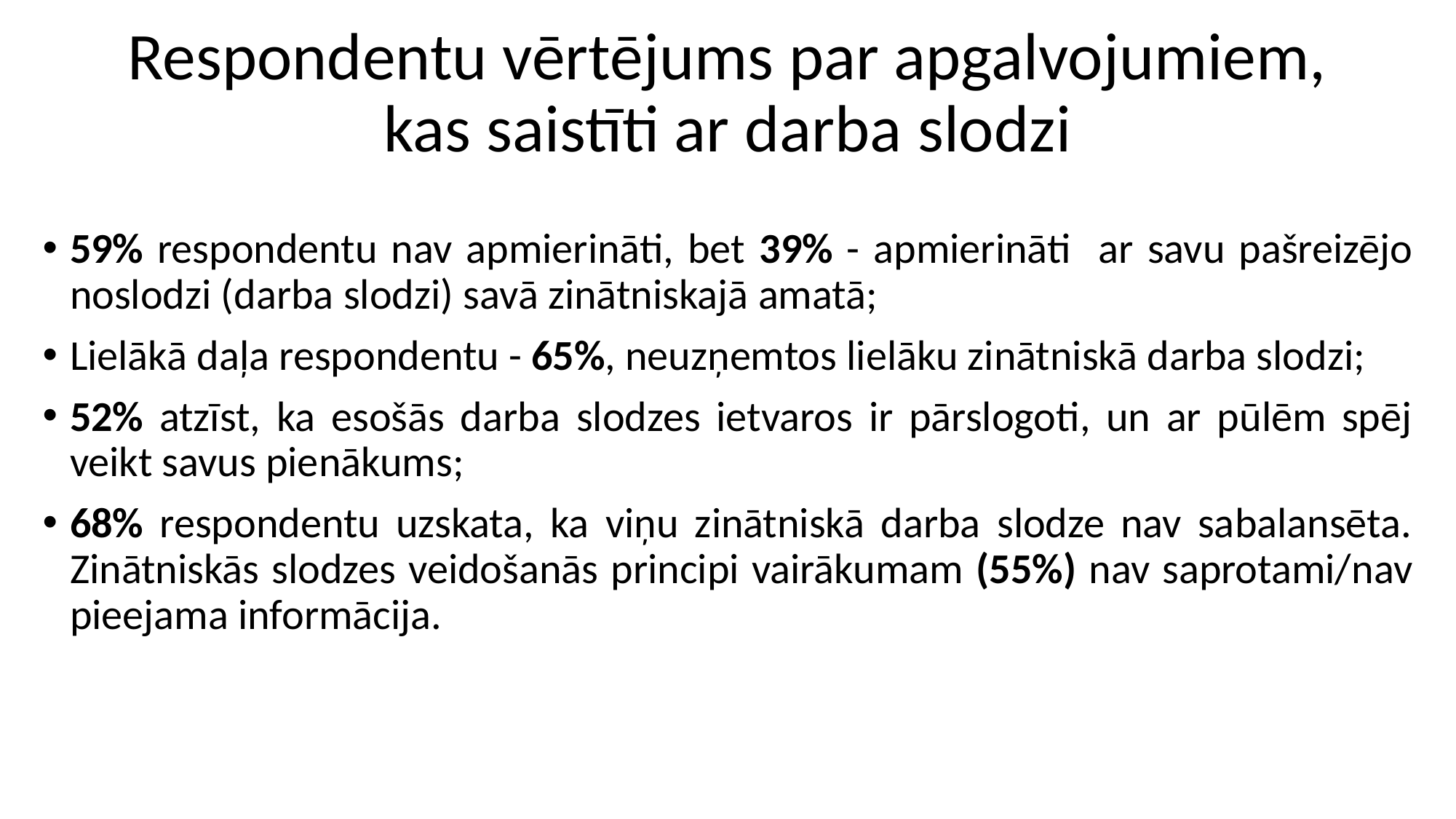

# Respondentu vērtējums par apgalvojumiem, kas saistīti ar darba slodzi
59% respondentu nav apmierināti, bet 39% - apmierināti  ar savu pašreizējo noslodzi (darba slodzi) savā zinātniskajā amatā;
Lielākā daļa respondentu - 65%, neuzņemtos lielāku zinātniskā darba slodzi;
52% atzīst, ka esošās darba slodzes ietvaros ir pārslogoti, un ar pūlēm spēj veikt savus pienākums;
68% respondentu uzskata, ka viņu zinātniskā darba slodze nav sabalansēta. Zinātniskās slodzes veidošanās principi vairākumam (55%) nav saprotami/nav pieejama informācija.